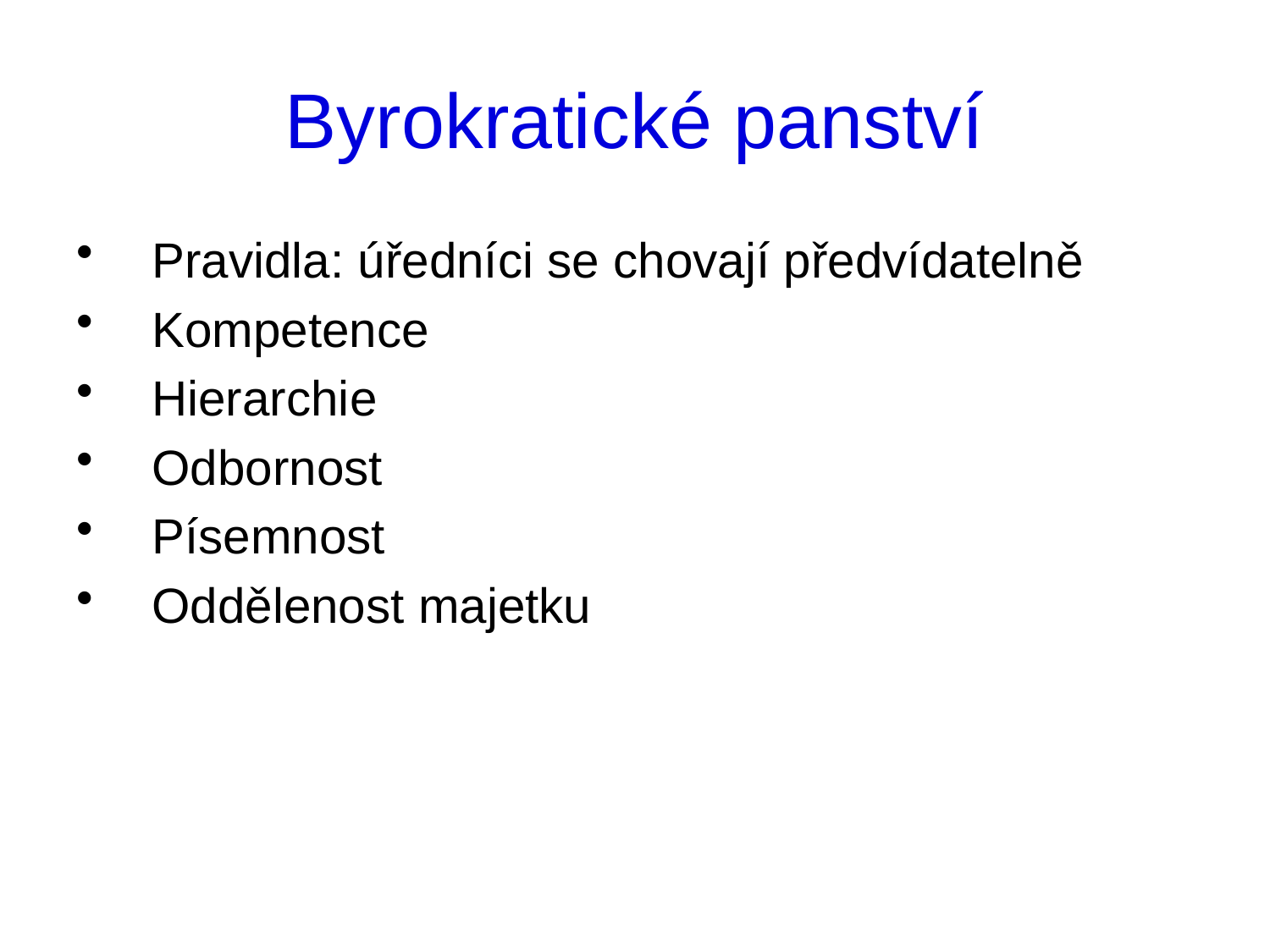

# Byrokratické panství
Pravidla: úředníci se chovají předvídatelně
Kompetence
Hierarchie
Odbornost
Písemnost
Oddělenost majetku